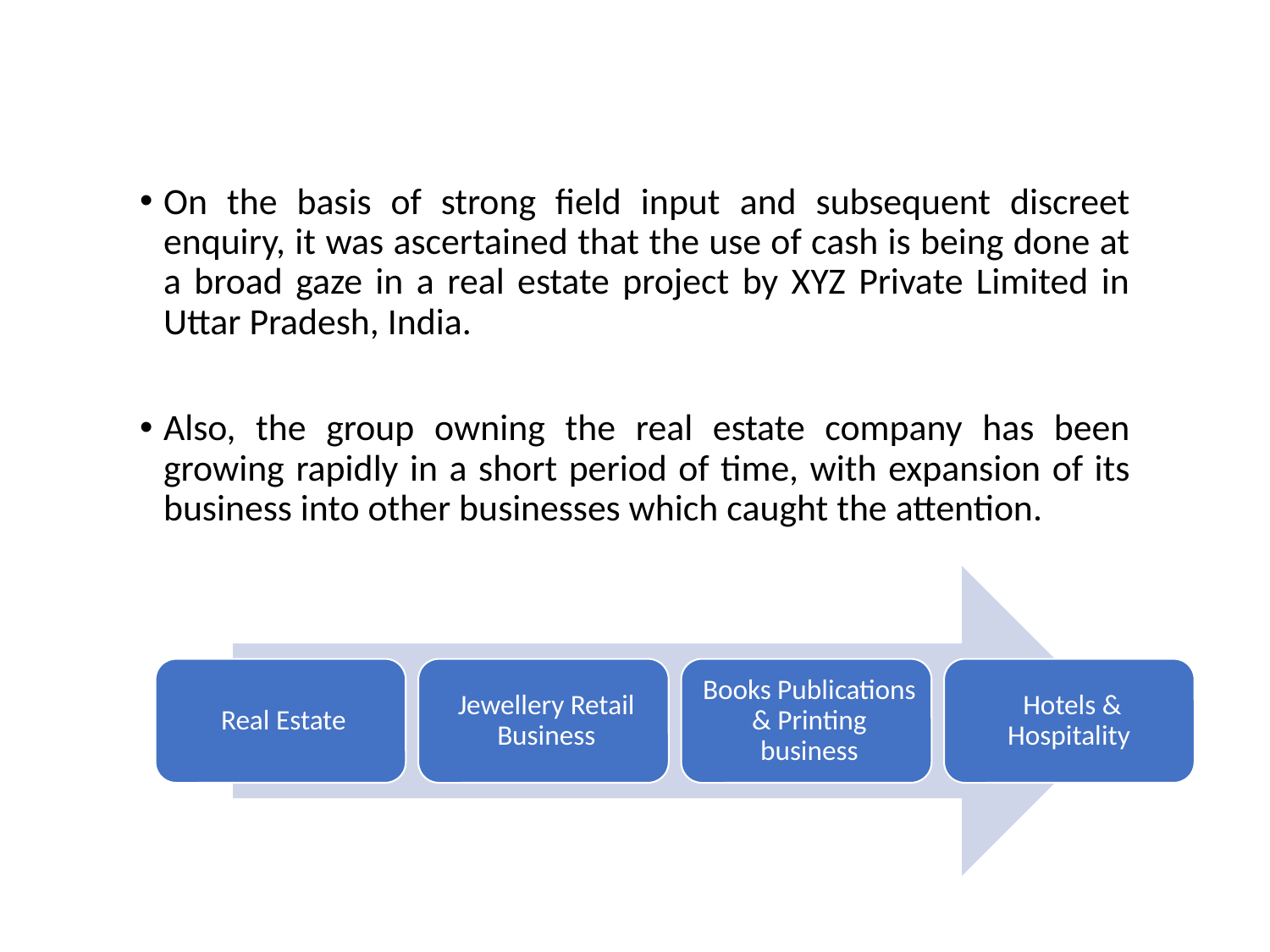

On the basis of strong field input and subsequent discreet enquiry, it was ascertained that the use of cash is being done at a broad gaze in a real estate project by XYZ Private Limited in Uttar Pradesh, India.

Also, the group owning the real estate company has been growing rapidly in a short period of time, with expansion of its business into other businesses which caught the attention.

[unsupported chart]

Real Estate
Jewellery Retail Business
Books Publications & Printing business
Hotels & Hospitality